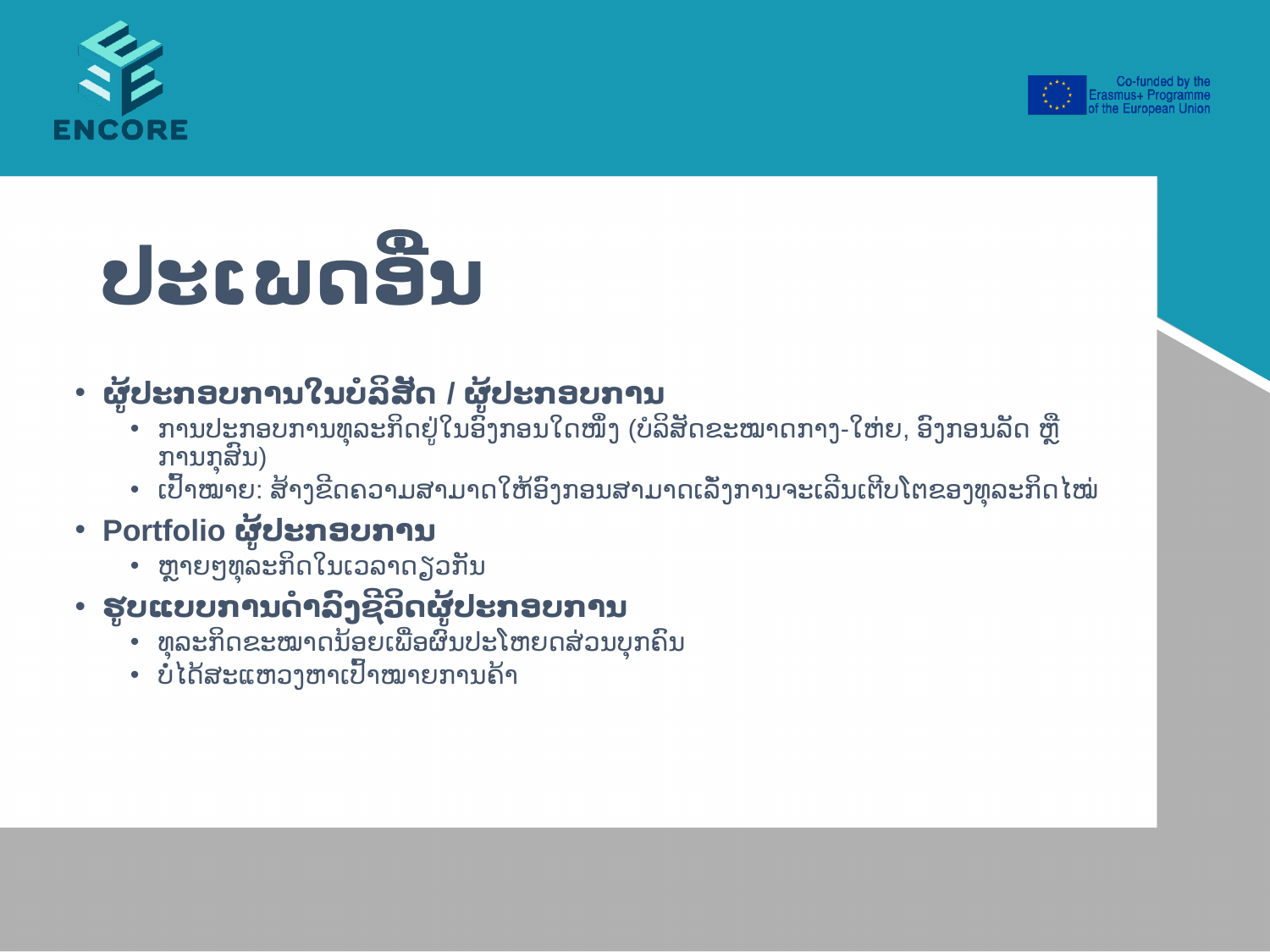

# ປະເພດອື່ນ
ຜູ້ປະກອບການໃນບໍລິສັດ / ຜູ້ປະກອບການ
ການປະກອບການທຸລະກິດຢູ່ໃນອົງກອນໃດໜຶ່ງ (ບໍລິສັດຂະໝາດກາງ-ໃຫ່ຍ, ອົງກອນລັດ ຫຼືການກຸສົນ)
ເປົ້າໝາຍ: ສ້າງຂີດຄວາມສາມາດໃຫ້ອົງກອນສາມາດເລັ່ງການຈະເລີນເຕີບໂຕຂອງທຸລະກິດໄໝ່
Portfolio ຜູ້ປະກອບການ
ຫຼາຍໆທຸລະກິດໃນເວລາດຽວກັນ
ຮູບແບບການດຳລົງຊີວິດຜູ້ປະກອບການ
ທຸລະກິດຂະໝາດນ້ອຍເພື່ອຜົນປະໂຫຍດສ່ວນບຸກຄົນ
ບໍ່ໄດ້ສະແຫວງຫາເປົ້າໝາຍການຄ້າ